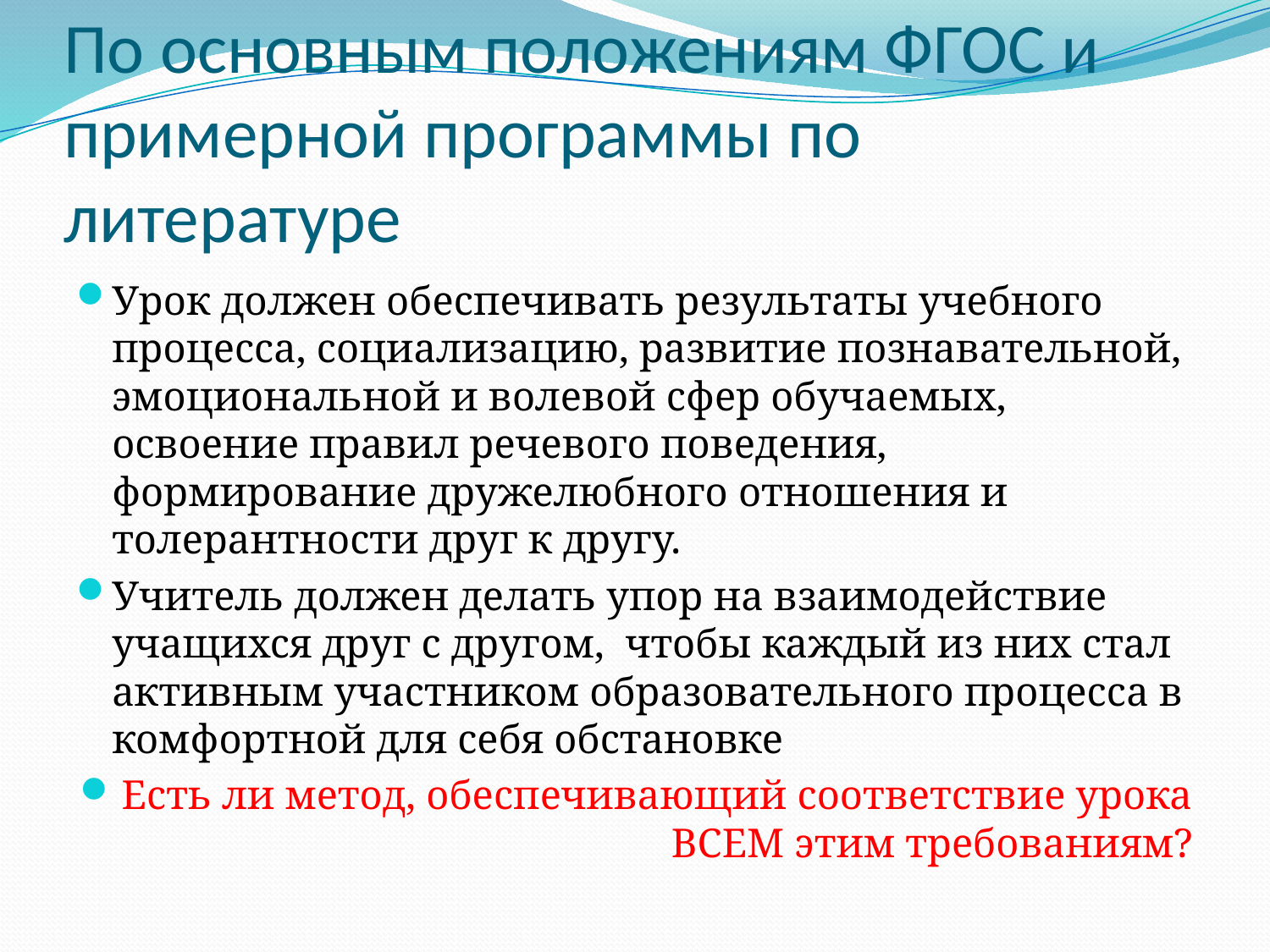

# По основным положениям ФГОС и примерной программы по литературе
Урок должен обеспечивать результаты учебного процесса, социализацию, развитие познавательной, эмоциональной и волевой сфер обучаемых, освоение правил речевого поведения, формирование дружелюбного отношения и толерантности друг к другу.
Учитель должен делать упор на взаимодействие учащихся друг с другом,  чтобы каждый из них стал активным участником образовательного процесса в комфортной для себя обстановке
Есть ли метод, обеспечивающий соответствие урока ВСЕМ этим требованиям?